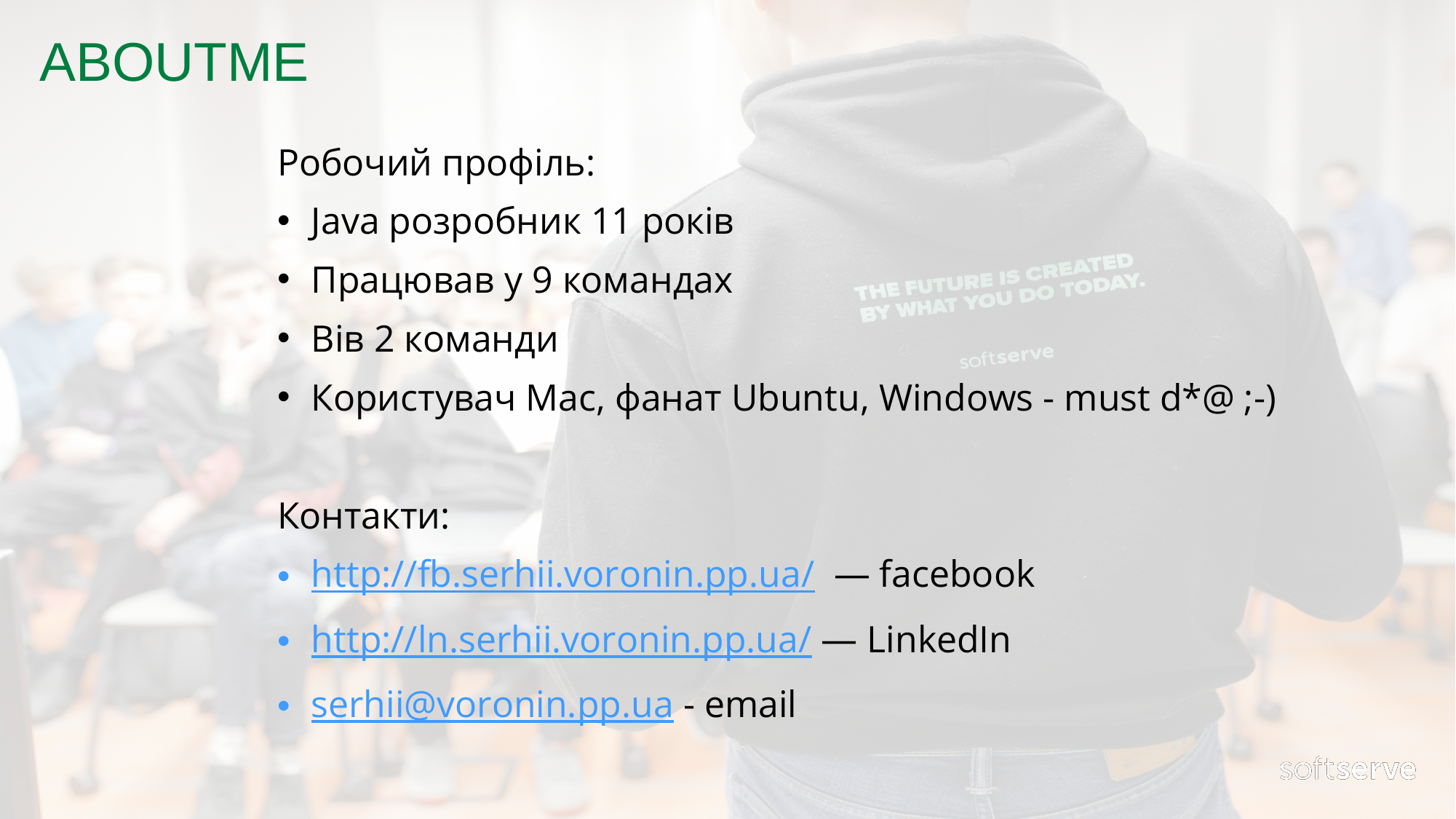

# ABOUTME
Робочий профіль:
Java розробник 11 років
Працював у 9 командах
Вів 2 команди
Користувач Mac, фанат Ubuntu, Windows - must d*@ ;-)

Контакти:
http://fb.serhii.voronin.pp.ua/  — facebook
http://ln.serhii.voronin.pp.ua/ — LinkedIn
serhii@voronin.pp.ua - email